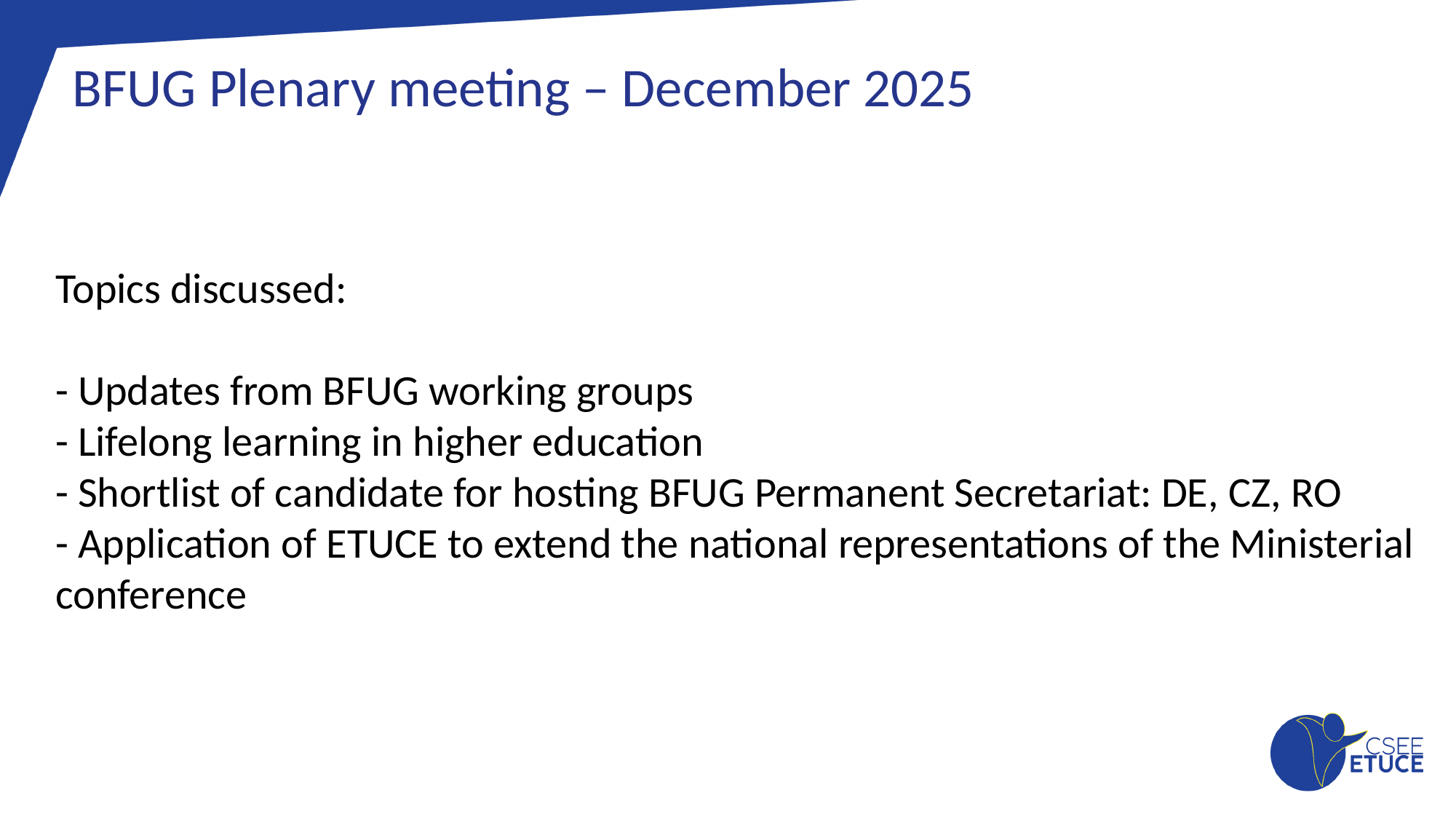

# BFUG Plenary meeting – December 2025

Topics discussed:

- Updates from BFUG working groups
- Lifelong learning in higher education
- Shortlist of candidate for hosting BFUG Permanent Secretariat: DE, CZ, RO
- Application of ETUCE to extend the national representations of the Ministerial conference